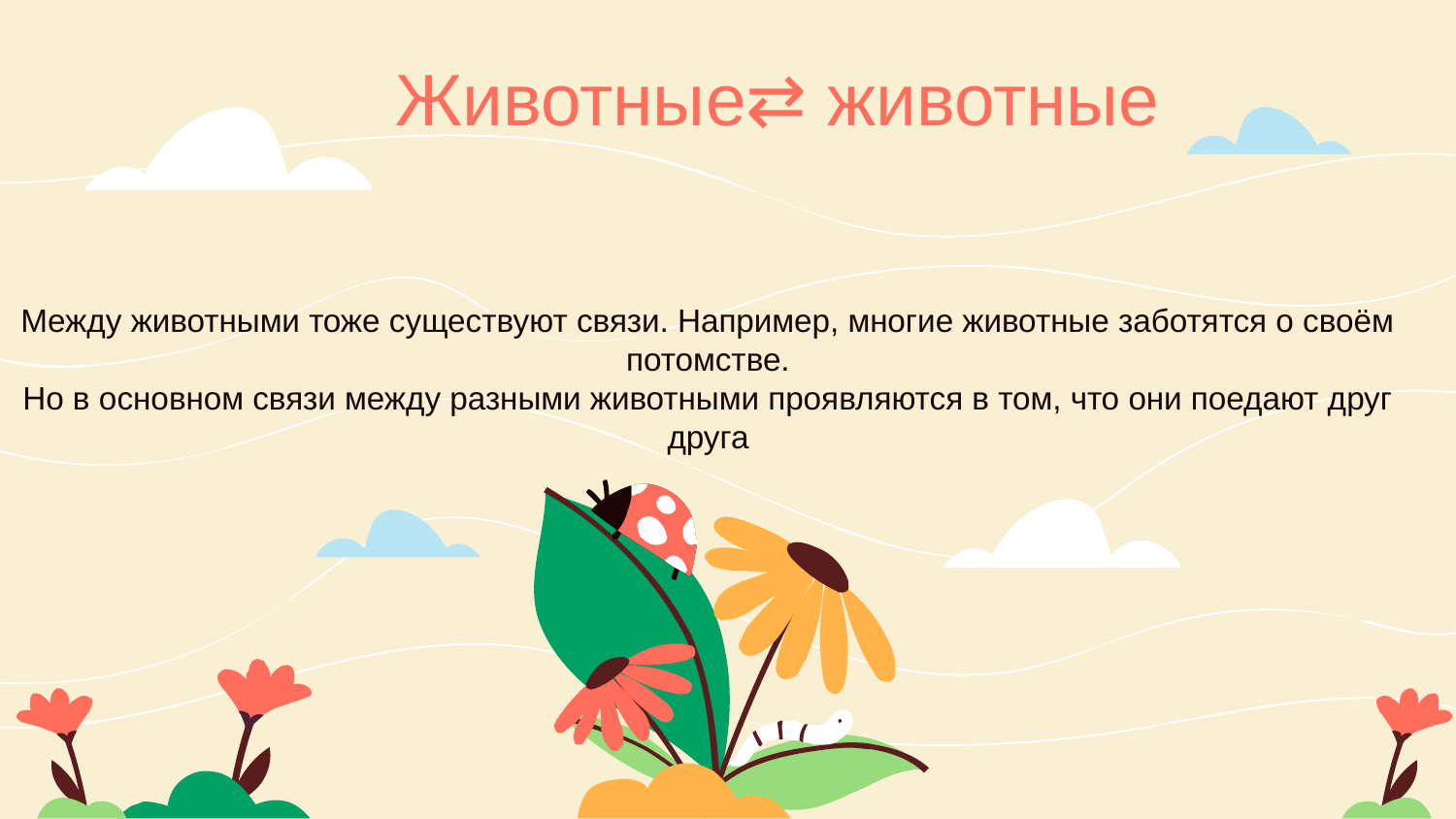

# Животные⇄ животные
Между животными тоже существуют связи. Например, многие животные заботятся о своём потомстве.
Но в основном связи между разными животными проявляются в том, что они поедают друг друга